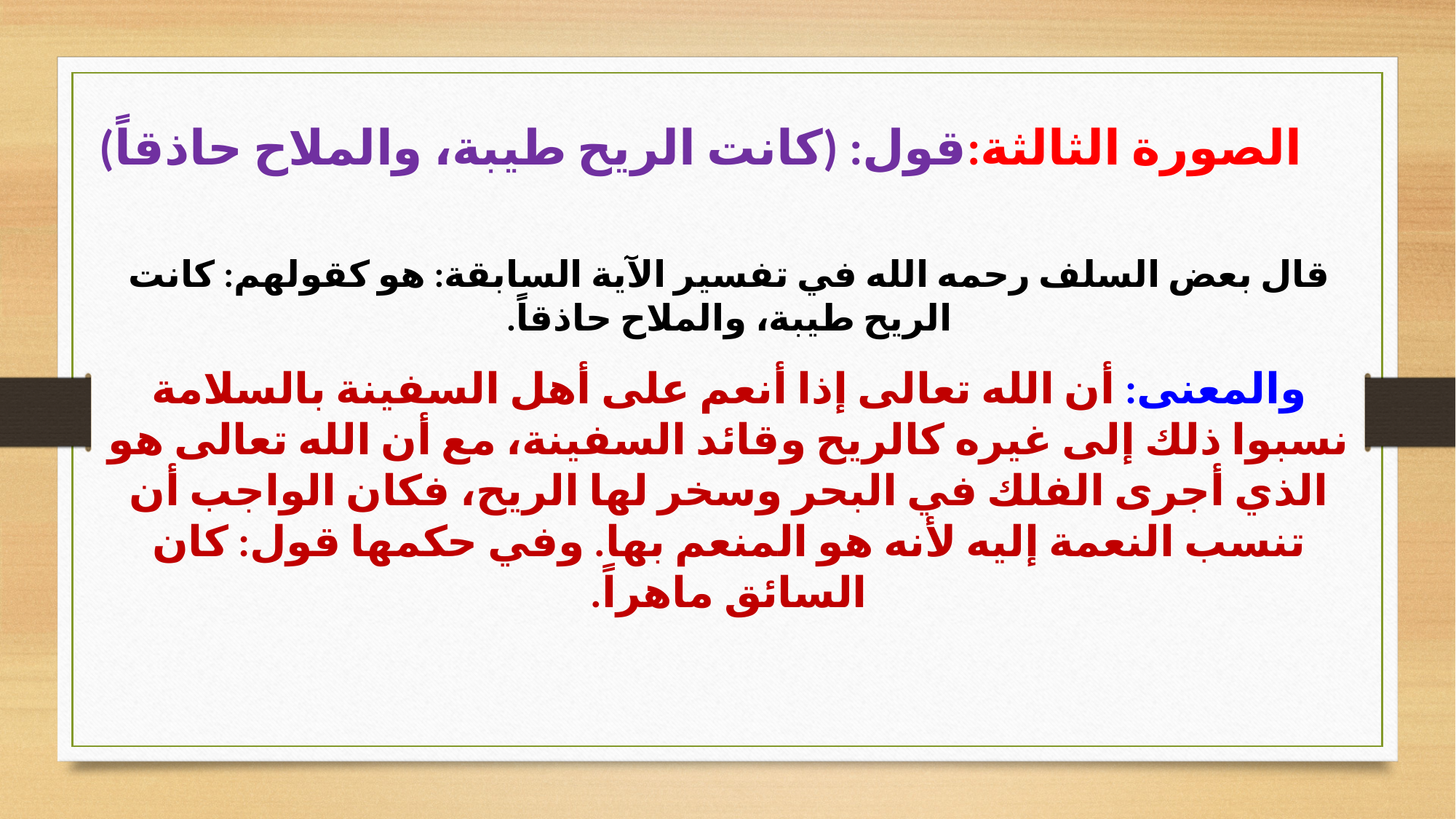

الصورة الثالثة:قول: (كانت الريح طيبة، والملاح حاذقاً)

قال بعض السلف رحمه الله في تفسير الآية السابقة: هو كقولهم: كانت الريح طيبة، والملاح حاذقاً.
والمعنى: أن الله تعالى إذا أنعم على أهل السفينة بالسلامة نسبوا ذلك إلى غيره كالريح وقائد السفينة، مع أن الله تعالى هو الذي أجرى الفلك في البحر وسخر لها الريح، فكان الواجب أن تنسب النعمة إليه لأنه هو المنعم بها. وفي حكمها قول: كان السائق ماهراً.